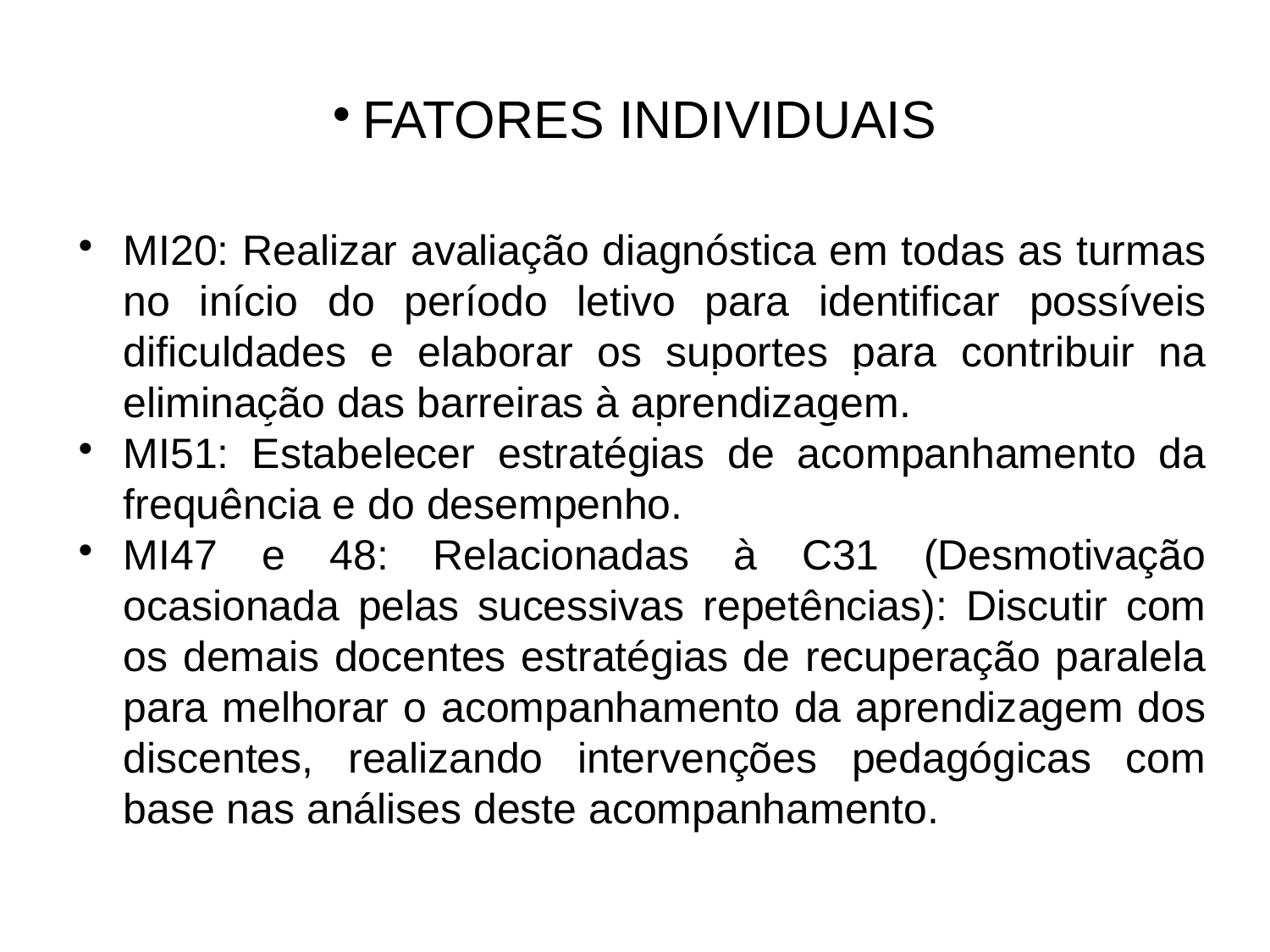

FATORES INDIVIDUAIS
MI20: Realizar avaliação diagnóstica em todas as turmas no início do período letivo para identificar possíveis dificuldades e elaborar os suportes para contribuir na eliminação das barreiras à aprendizagem.
MI51: Estabelecer estratégias de acompanhamento da frequência e do desempenho.
MI47 e 48: Relacionadas à C31 (Desmotivação ocasionada pelas sucessivas repetências): Discutir com os demais docentes estratégias de recuperação paralela para melhorar o acompanhamento da aprendizagem dos discentes, realizando intervenções pedagógicas com base nas análises deste acompanhamento.